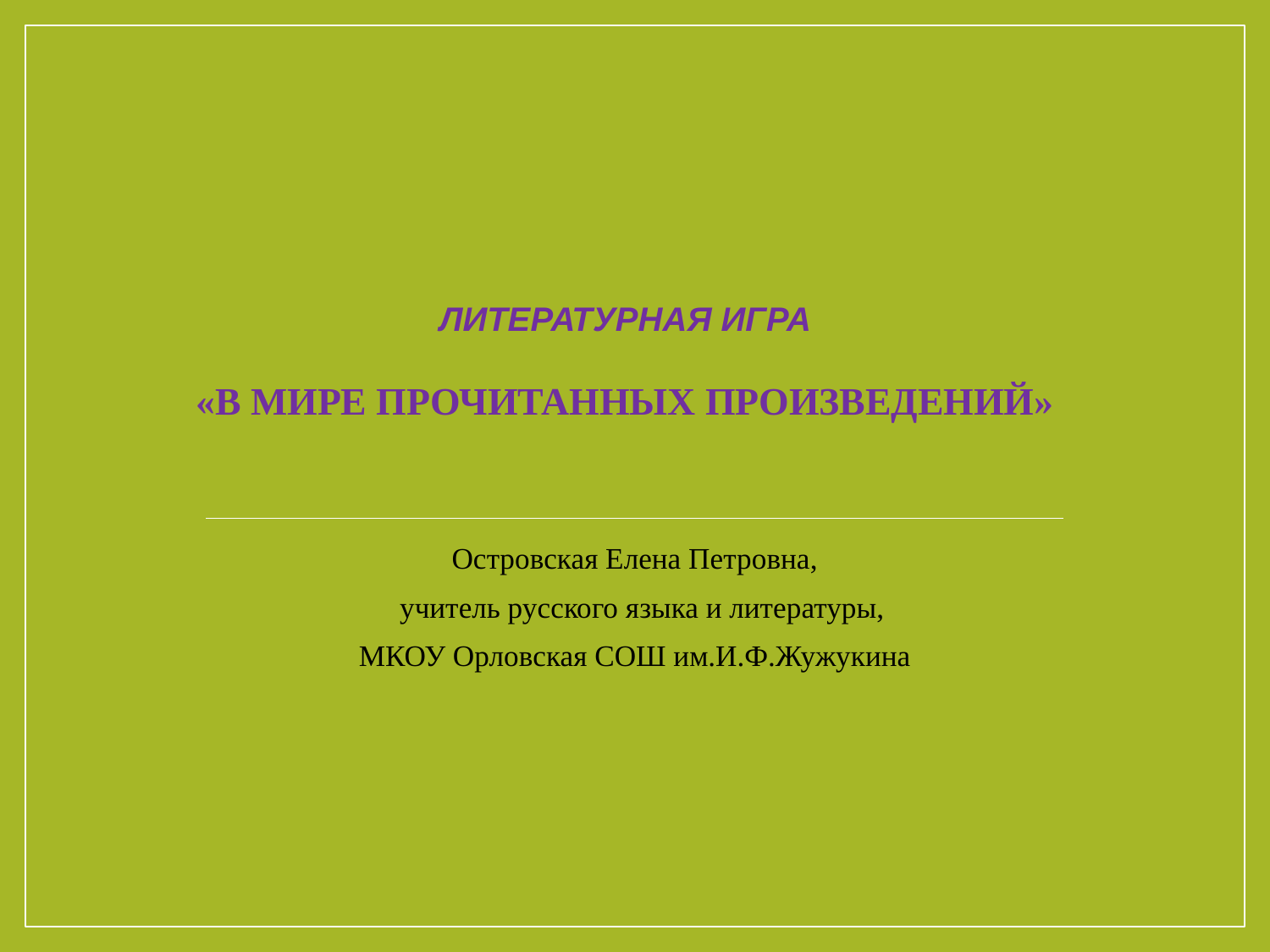

# литературная игра «в мире прочитанных произведений»
Островская Елена Петровна,
   учитель русского языка и литературы,
МКОУ Орловская СОШ им.И.Ф.Жужукина